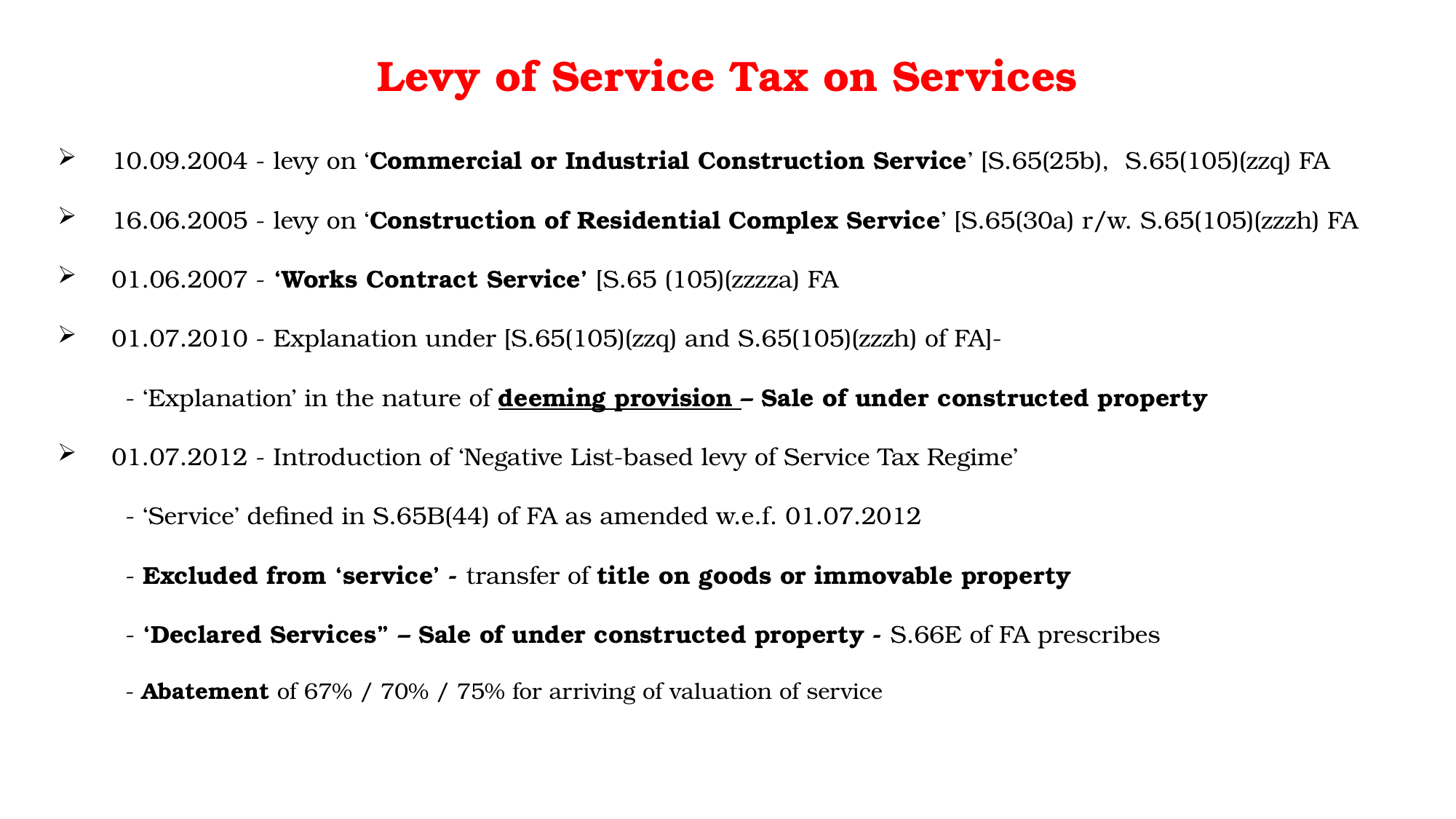

# Levy of Service Tax on Services
10.09.2004 - levy on ‘Commercial or Industrial Construction Service’ [S.65(25b),  S.65(105)(zzq) FA
16.06.2005 - levy on ‘Construction of Residential Complex Service’ [S.65(30a) r/w. S.65(105)(zzzh) FA
01.06.2007 - ‘Works Contract Service’ [S.65 (105)(zzzza) FA
01.07.2010 - Explanation under [S.65(105)(zzq) and S.65(105)(zzzh) of FA]-
		- ‘Explanation’ in the nature of deeming provision – Sale of under constructed property
01.07.2012 - Introduction of ‘Negative List-based levy of Service Tax Regime’
		- ‘Service’ defined in S.65B(44) of FA as amended w.e.f. 01.07.2012
		- Excluded from ‘service’ - transfer of title on goods or immovable property
		- ‘Declared Services” – Sale of under constructed property - S.66E of FA prescribes
		- Abatement of 67% / 70% / 75% for arriving of valuation of service